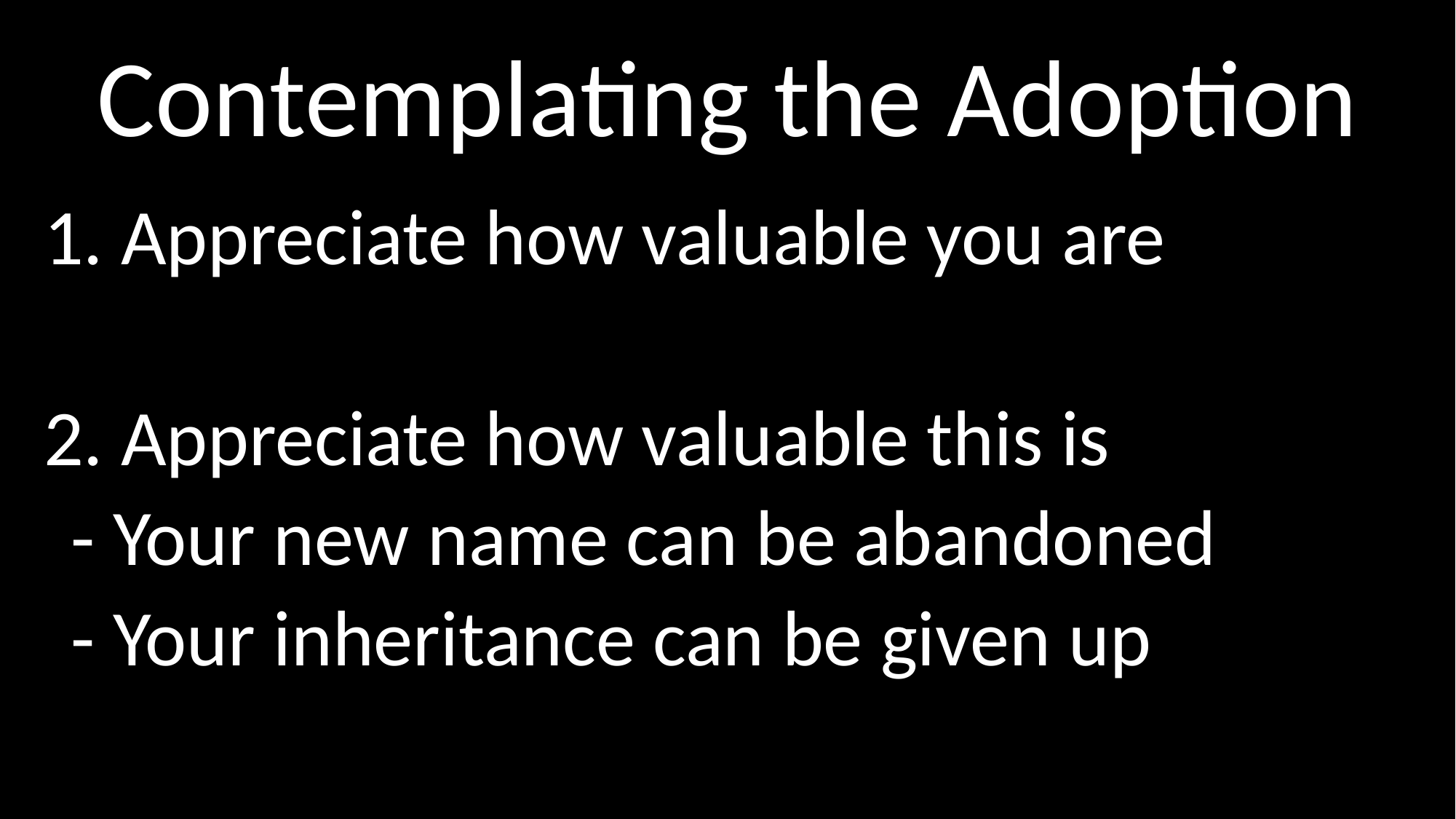

# Contemplating the Adoption
1. Appreciate how valuable you are

2. Appreciate how valuable this is
	- Your new name can be abandoned
	- Your inheritance can be given up